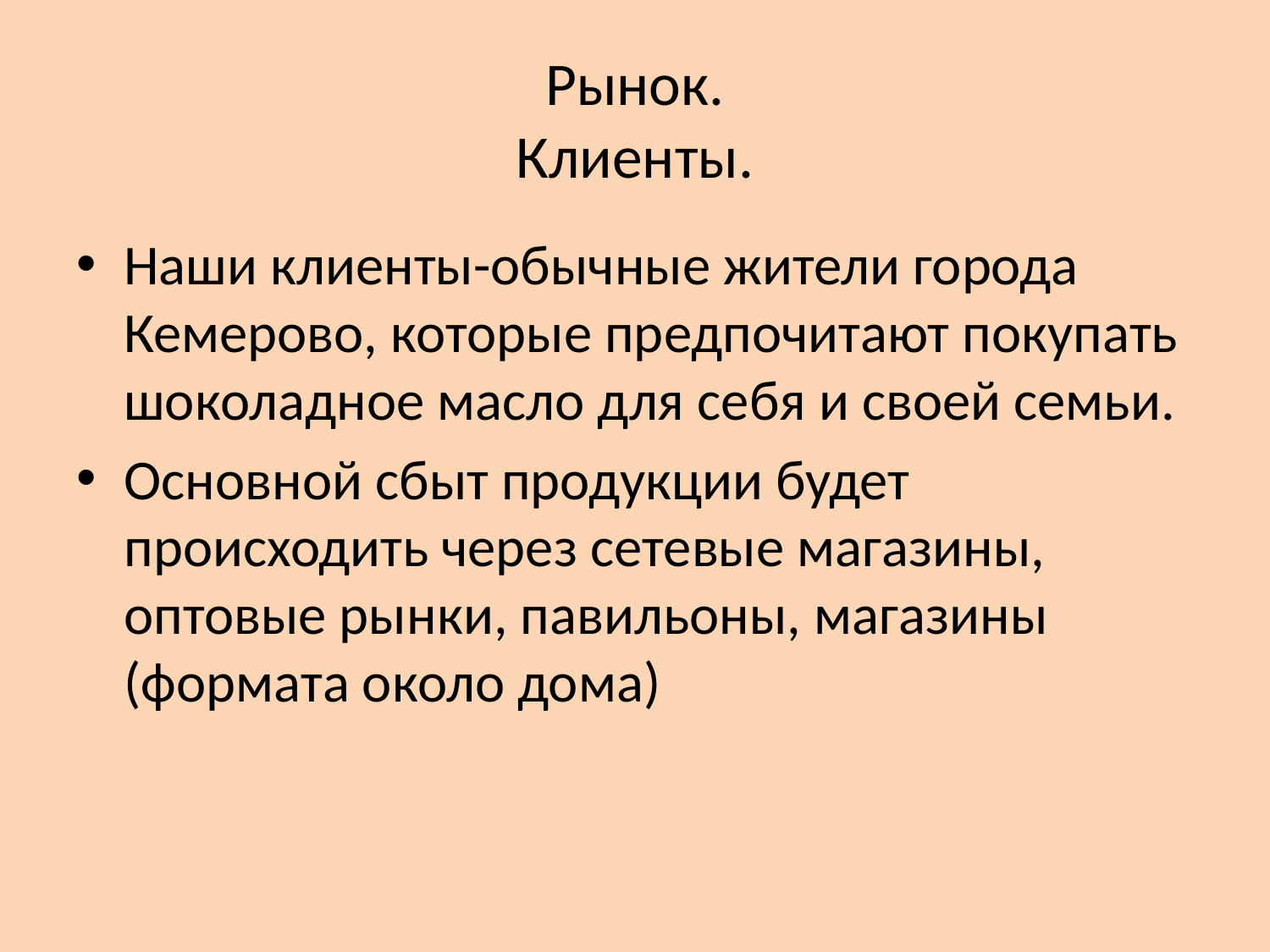

# Рынок. Клиенты.
Наши клиенты-обычные жители города Кемерово, которые предпочитают покупать шоколадное масло для себя и своей семьи.
Основной сбыт продукции будет происходить через сетевые магазины, оптовые рынки, павильоны, магазины (формата около дома)